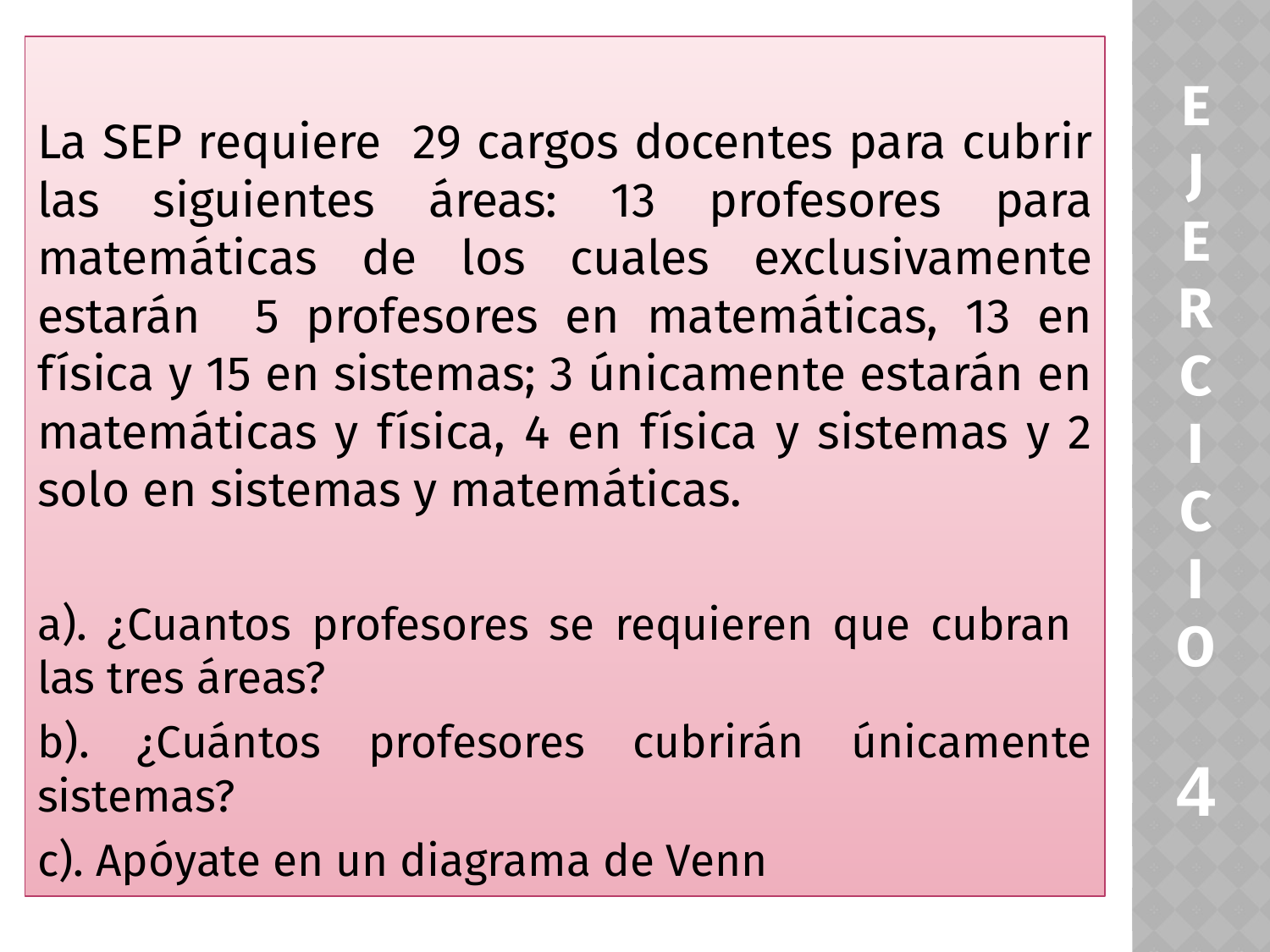

La SEP requiere  29 cargos docentes para cubrir las siguientes áreas: 13 profesores para matemáticas de los cuales exclusivamente estarán  5 profesores en matemáticas, 13 en física y 15 en sistemas; 3 únicamente estarán en matemáticas y física, 4 en física y sistemas y 2 solo en sistemas y matemáticas.

a). ¿Cuantos profesores se requieren que cubran  las tres áreas?
b). ¿Cuántos profesores cubrirán únicamente sistemas?
c). Apóyate en un diagrama de Venn

E
J
E
R
C
I
C
I
O

4